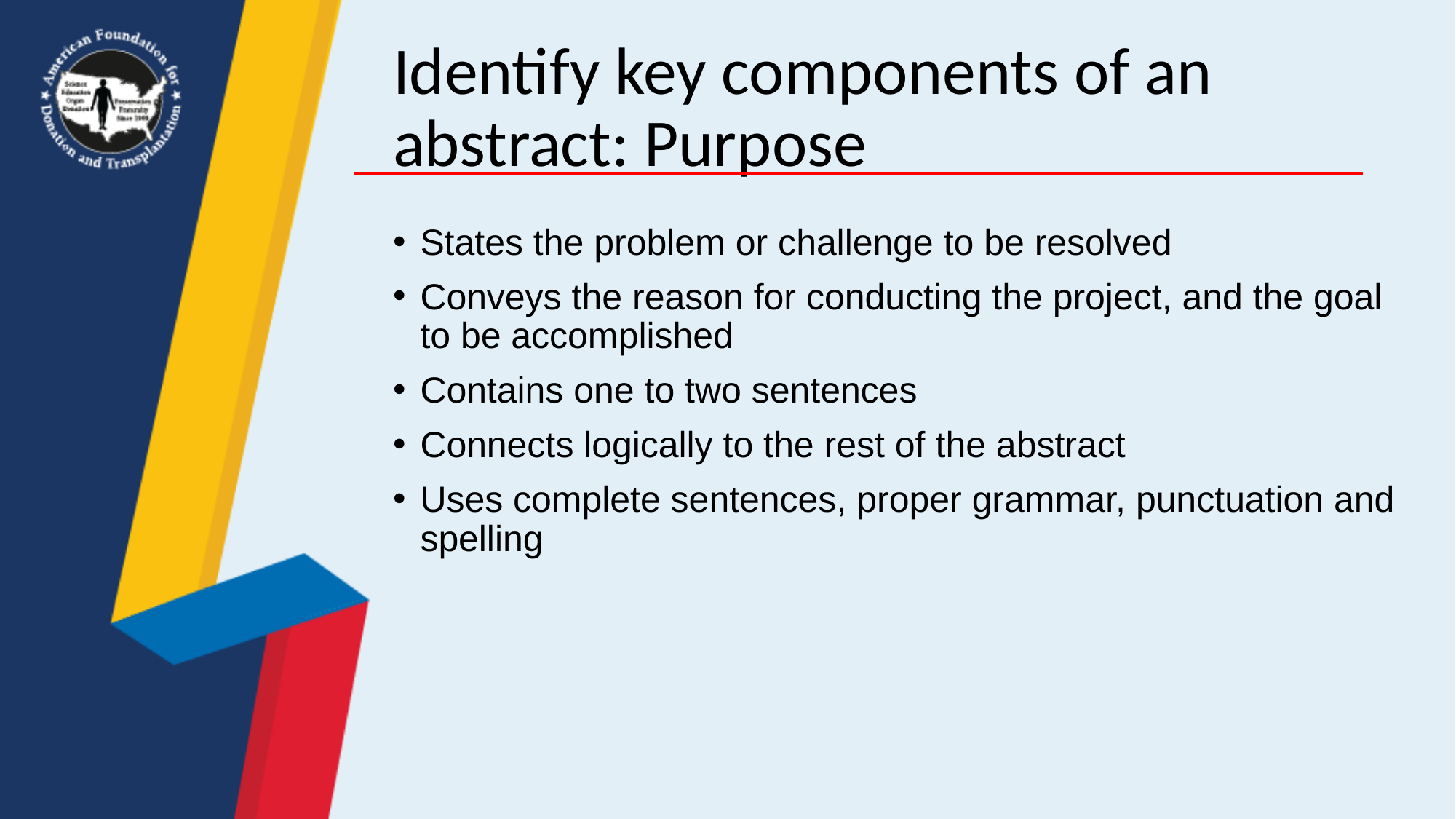

# Identify key components of an abstract: Purpose
States the problem or challenge to be resolved
Conveys the reason for conducting the project, and the goal to be accomplished
Contains one to two sentences
Connects logically to the rest of the abstract
Uses complete sentences, proper grammar, punctuation and spelling